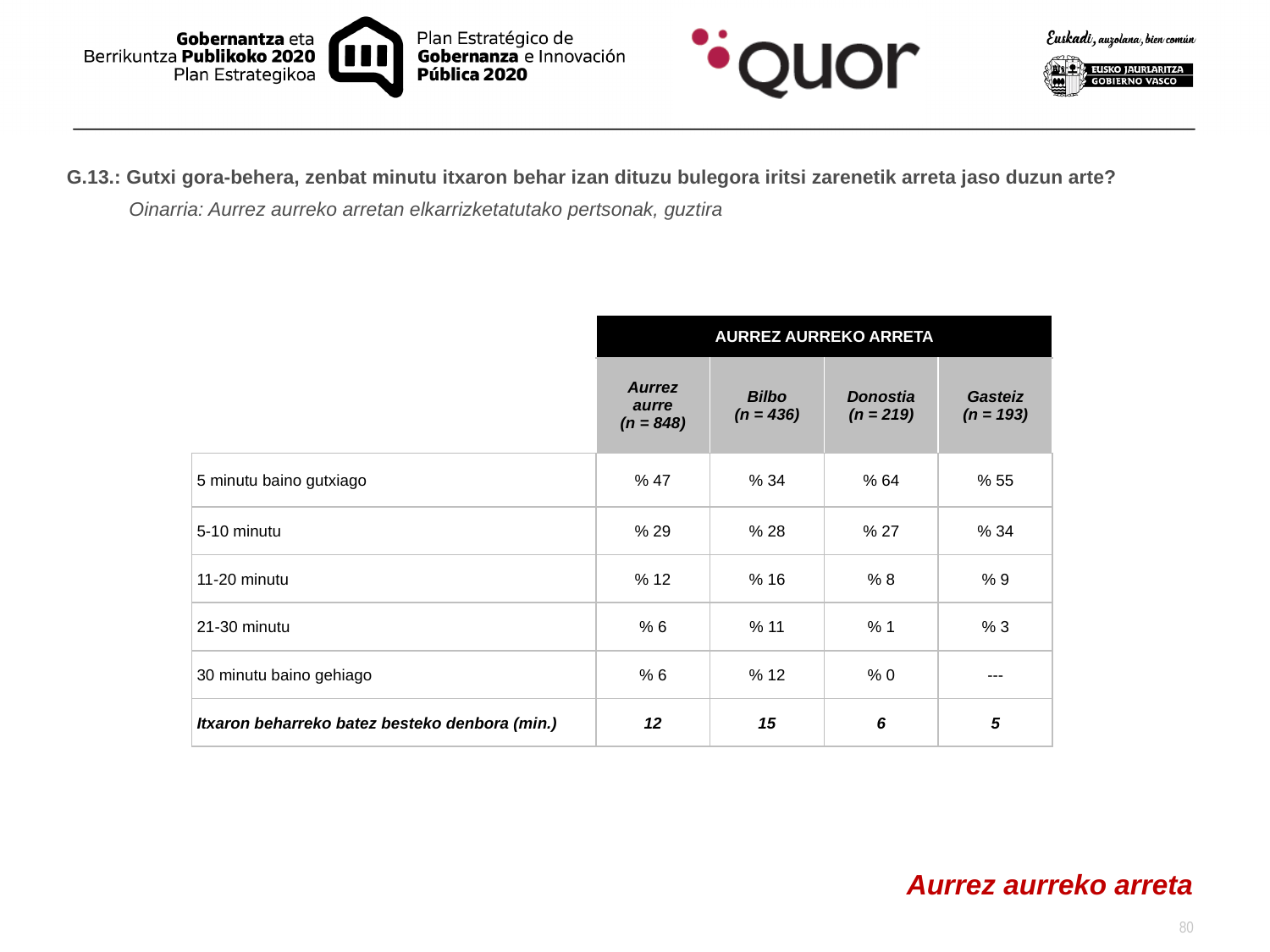

G.13.: Gutxi gora-behera, zenbat minutu itxaron behar izan dituzu bulegora iritsi zarenetik arreta jaso duzun arte?
Oinarria: Aurrez aurreko arretan elkarrizketatutako pertsonak, guztira
|  | AURREZ AURREKO ARRETA |  |  |  |
| --- | --- | --- | --- | --- |
|  | Aurrez aurre (n = 848) | Bilbo (n = 436) | Donostia (n = 219) | Gasteiz (n = 193) |
| 5 minutu baino gutxiago | % 47 | % 34 | % 64 | % 55 |
| 5-10 minutu | % 29 | % 28 | % 27 | % 34 |
| 11-20 minutu | % 12 | % 16 | % 8 | % 9 |
| 21-30 minutu | % 6 | % 11 | % 1 | % 3 |
| 30 minutu baino gehiago | % 6 | % 12 | % 0 | --- |
| Itxaron beharreko batez besteko denbora (min.) | 12 | 15 | 6 | 5 |
Aurrez aurreko arreta
80